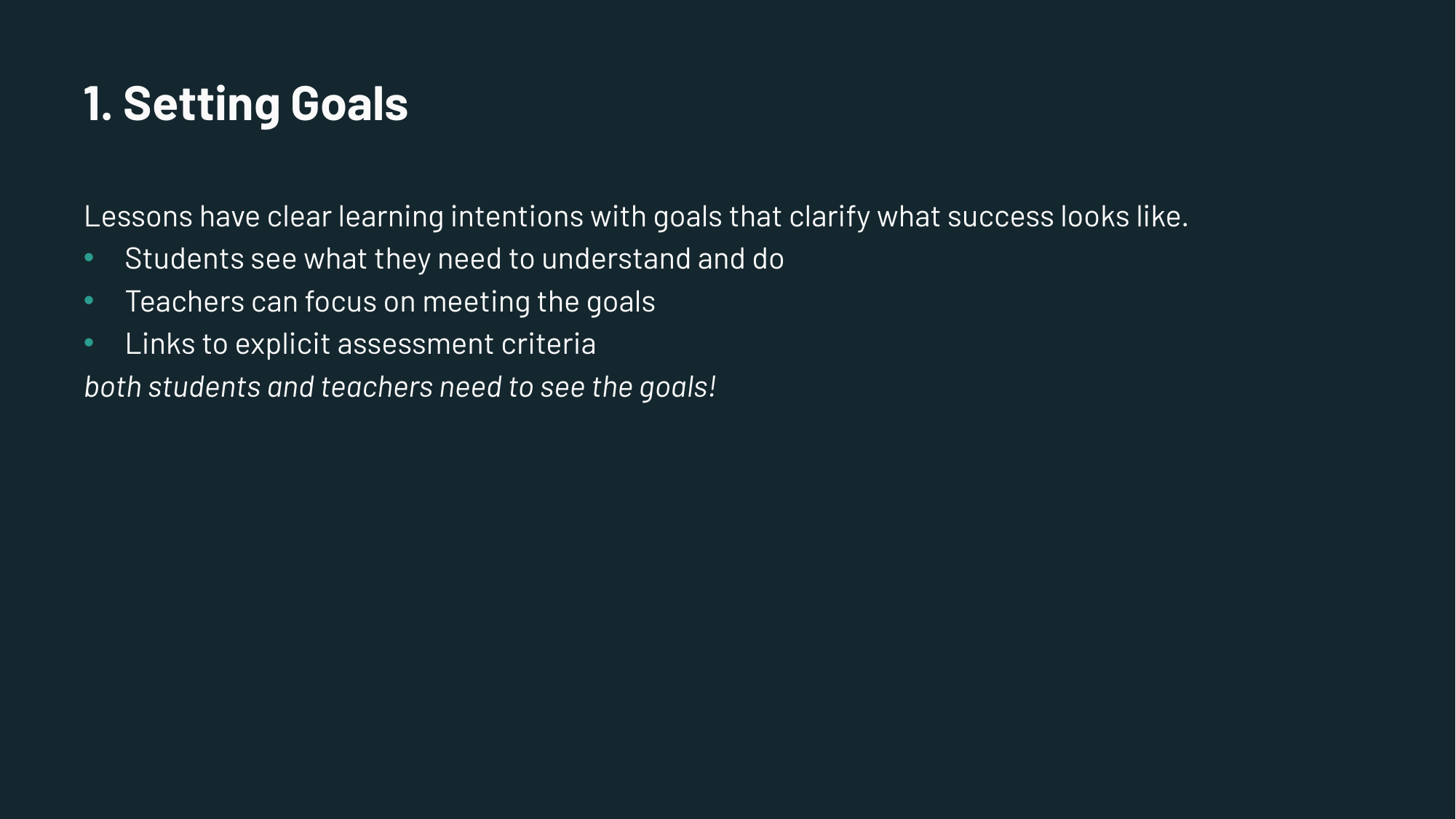

# 1. Setting Goals
Lessons have clear learning intentions with goals that clarify what success looks like.
Students see what they need to understand and do
Teachers can focus on meeting the goals
Links to explicit assessment criteria
both students and teachers need to see the goals!